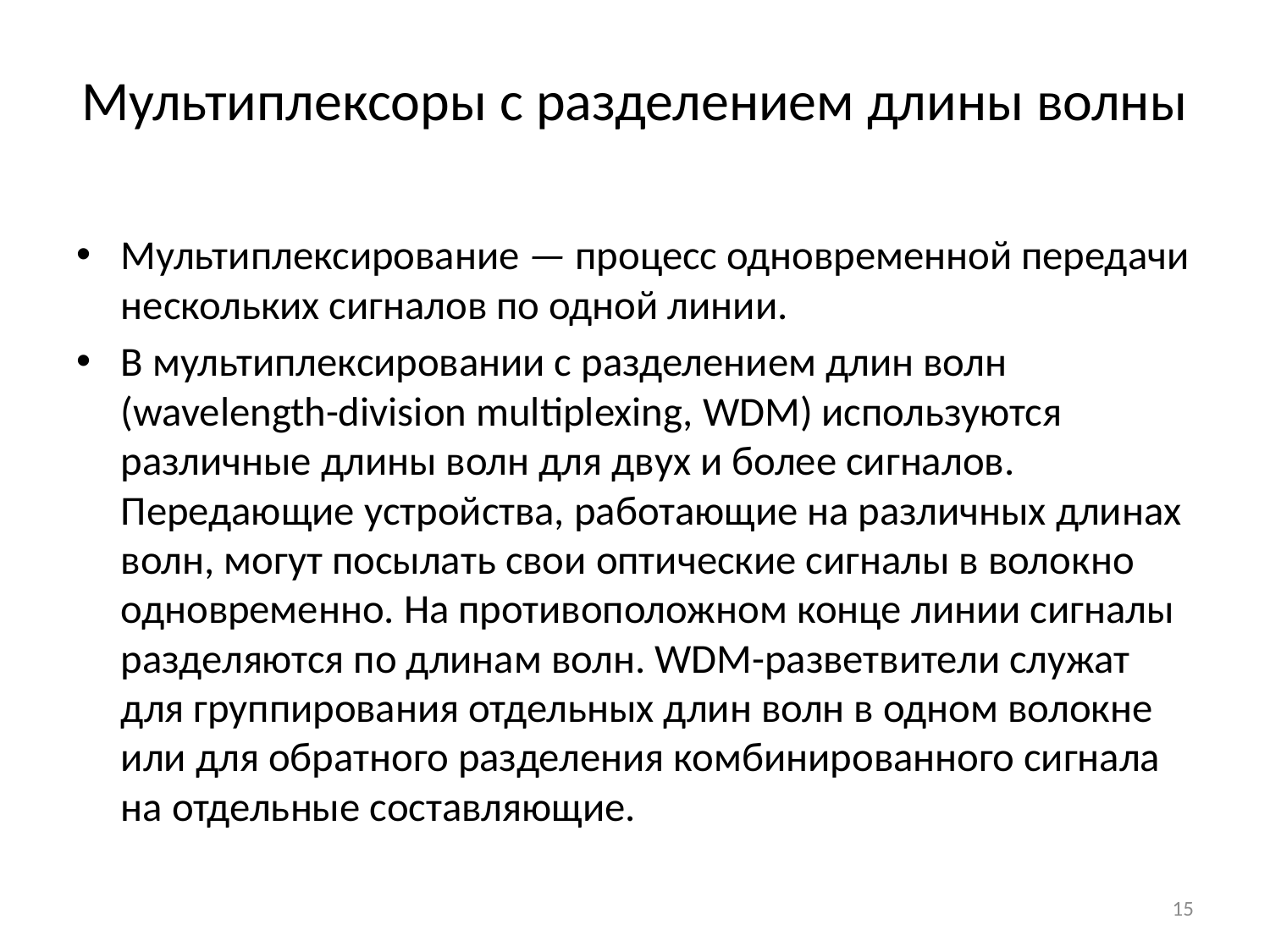

# Мультиплексоры с разделением длины волны
Мультиплексирование — процесс одновременной передачи нескольких сигналов по одной линии.
В мультиплексировании с разделением длин волн (wavelength-division multiplexing, WDM) используются различные длины волн для двух и более сигналов. Передающие устройства, работающие на различных длинах волн, могут посылать свои оптические сигналы в волокно одновременно. На противоположном конце линии сигналы разделяются по длинам волн. WDM-разветвители служат для группирования отдельных длин волн в одном волокне или для обратного разделения комбинированного сигнала на отдельные составляющие.
15